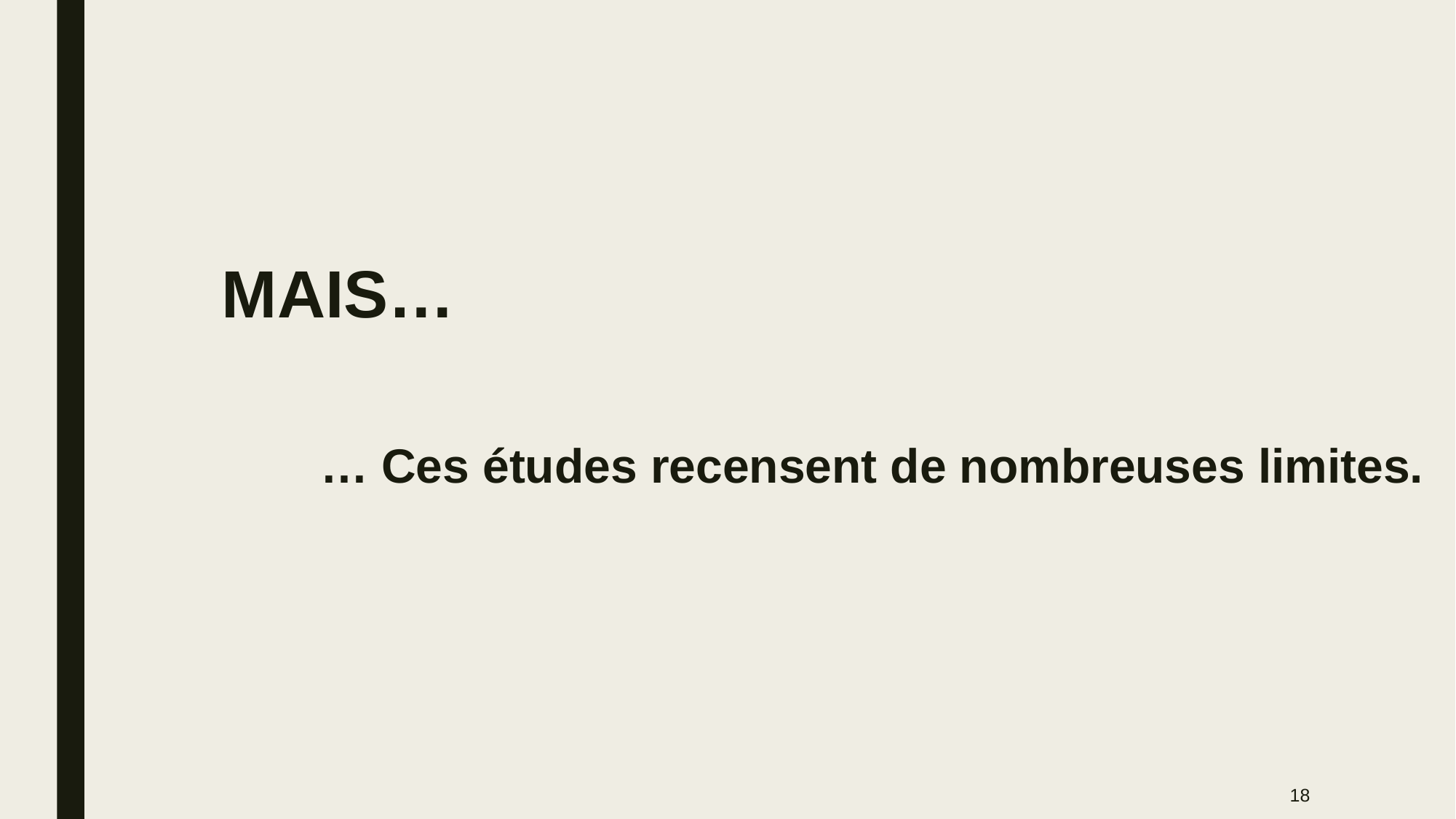

# MAIS…
… Ces études recensent de nombreuses limites.
18